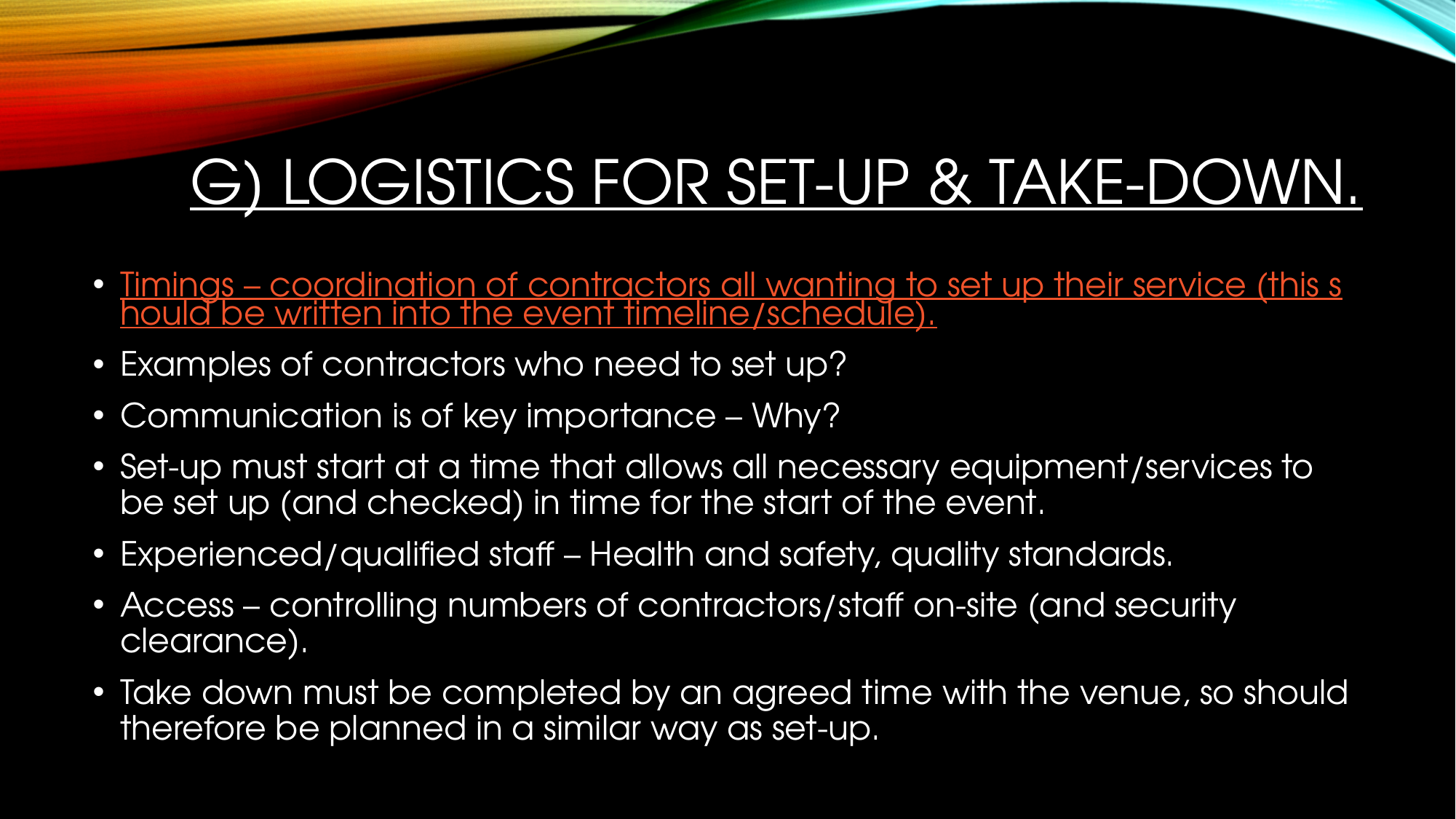

# G) LOGISTICS FOR SET-UP & TAKE-DOWN.
Timings – coordination of contractors all wanting to set up their service (this should be written into the event timeline/schedule).
Examples of contractors who need to set up?
Communication is of key importance – Why?
Set-up must start at a time that allows all necessary equipment/services to be set up (and checked) in time for the start of the event.
Experienced/qualified staff – Health and safety, quality standards.
Access – controlling numbers of contractors/staff on-site (and security clearance).
Take down must be completed by an agreed time with the venue, so should therefore be planned in a similar way as set-up.